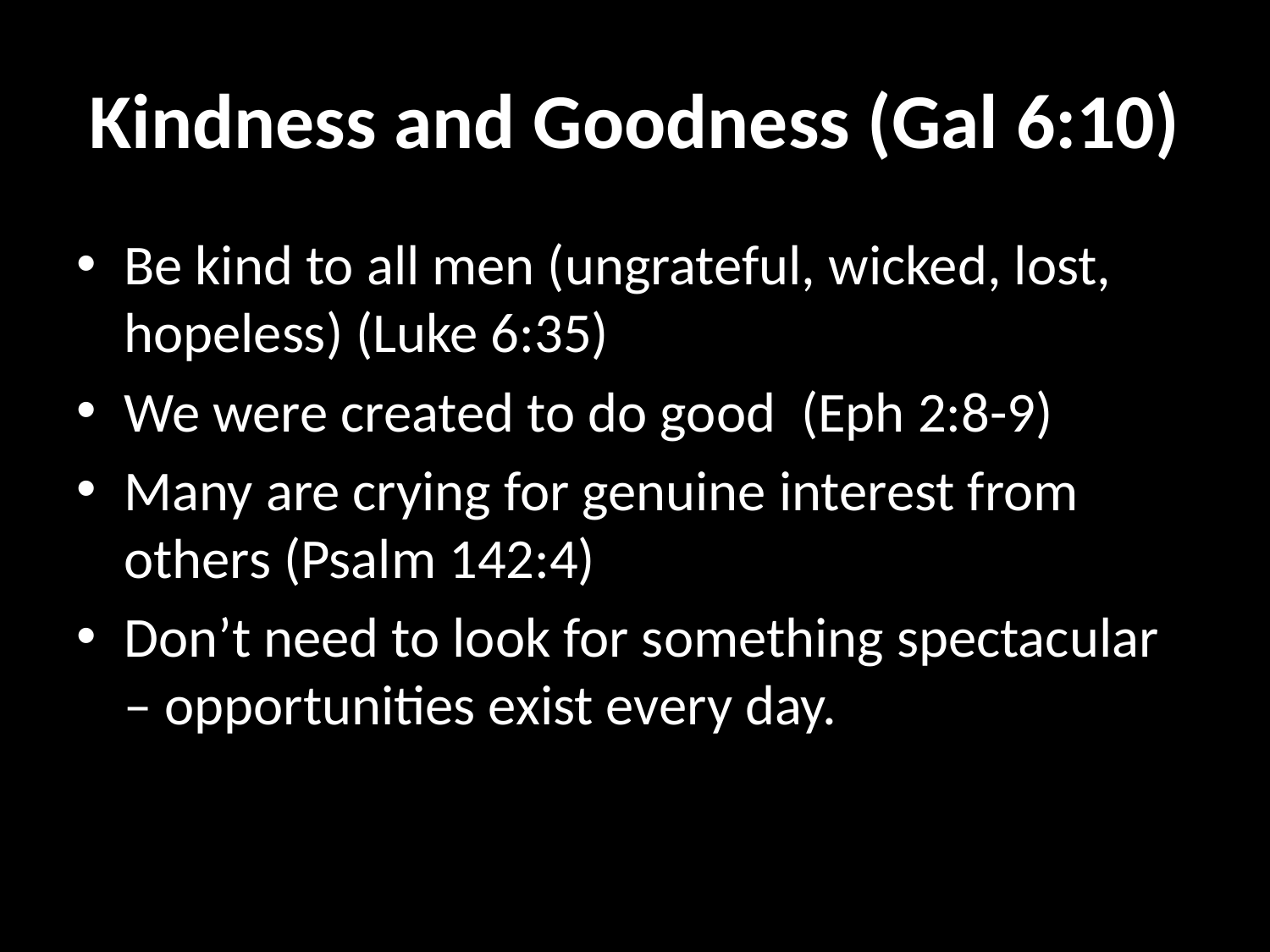

# Kindness and Goodness (Gal 6:10)
Be kind to all men (ungrateful, wicked, lost, hopeless) (Luke 6:35)
We were created to do good  (Eph 2:8-9)
Many are crying for genuine interest from others (Psalm 142:4)
Don’t need to look for something spectacular – opportunities exist every day.